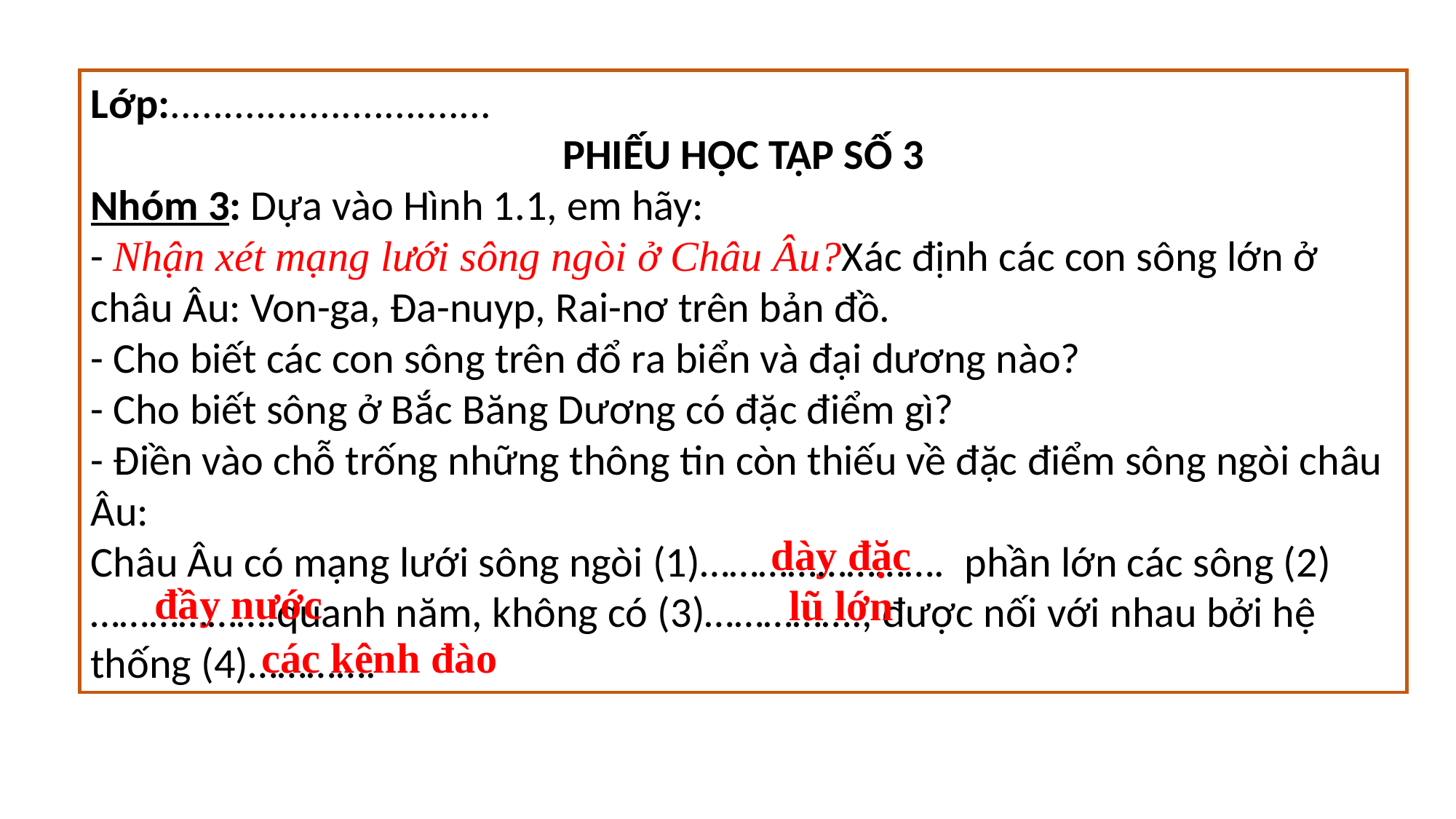

Lớp:..............................
PHIẾU HỌC TẬP SỐ 3
Nhóm 3: Dựa vào Hình 1.1, em hãy:
- Nhận xét mạng lưới sông ngòi ở Châu Âu?Xác định các con sông lớn ở châu Âu: Von-ga, Đa-nuyp, Rai-nơ trên bản đồ.
- Cho biết các con sông trên đổ ra biển và đại dương nào?
- Cho biết sông ở Bắc Băng Dương có đặc điểm gì?
- Điền vào chỗ trống những thông tin còn thiếu về đặc điểm sông ngòi châu Âu:
Châu Âu có mạng lưới sông ngòi (1)…………………….  phần lớn các sông (2)……………….quanh năm, không có (3)……………., được nối với nhau bởi hệ thống (4)………….
dày đặc
đầy nước
lũ lớn
các kênh đào